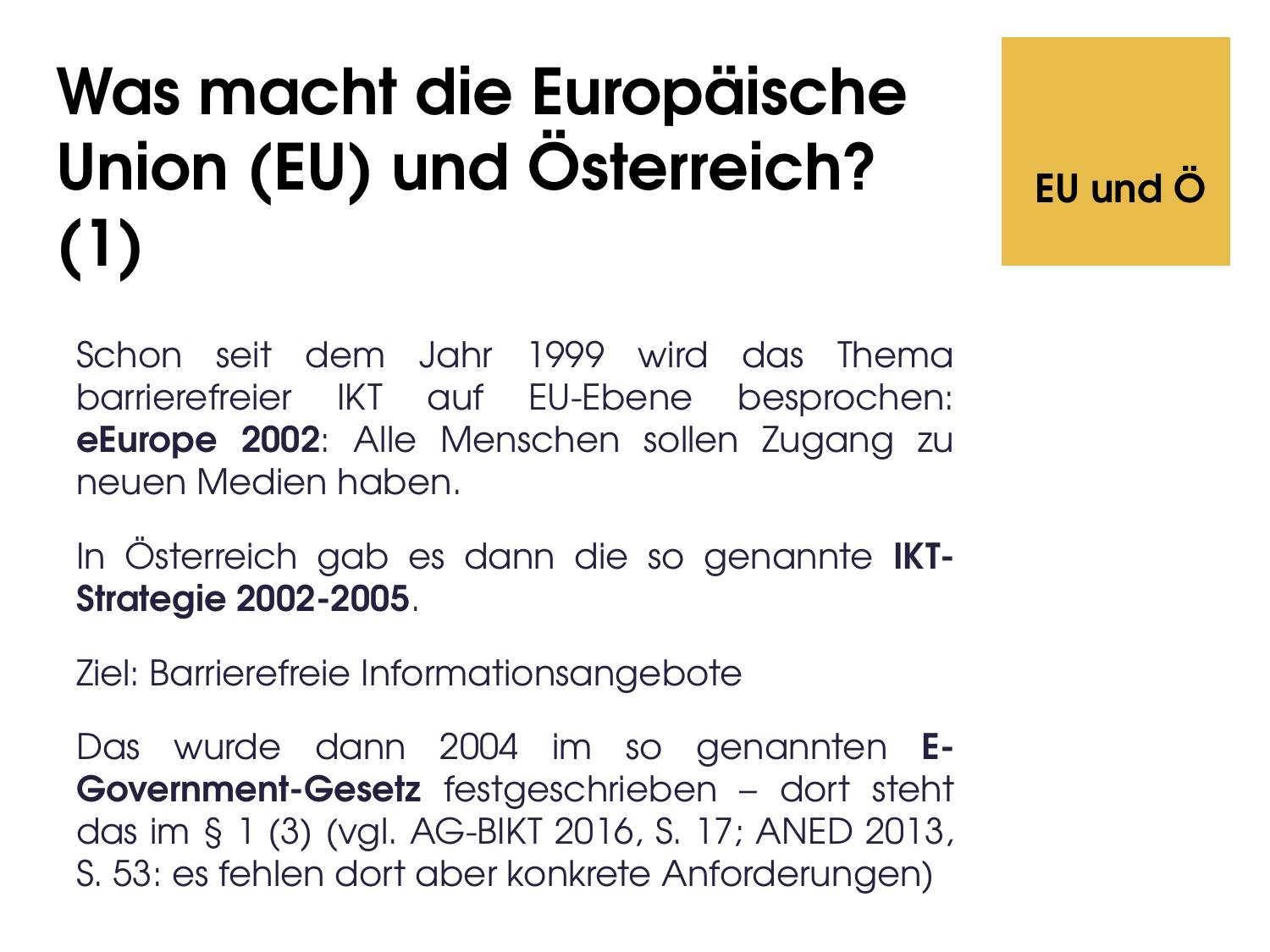

# Was macht die Europäische Union (EU) und Österreich? (1)
EU und Ö
Schon seit dem Jahr 1999 wird das Thema barrierefreier IKT auf EU-Ebene besprochen: eEurope 2002: Alle Menschen sollen Zugang zu neuen Medien haben.
In Österreich gab es dann die so genannte IKT-Strategie 2002-2005.
Ziel: Barrierefreie Informationsangebote
Das wurde dann 2004 im so genannten E-Government-Gesetz festgeschrieben – dort steht das im § 1 (3) (vgl. AG-BIKT 2016, S. 17; ANED 2013, S. 53: es fehlen dort aber konkrete Anforderungen)